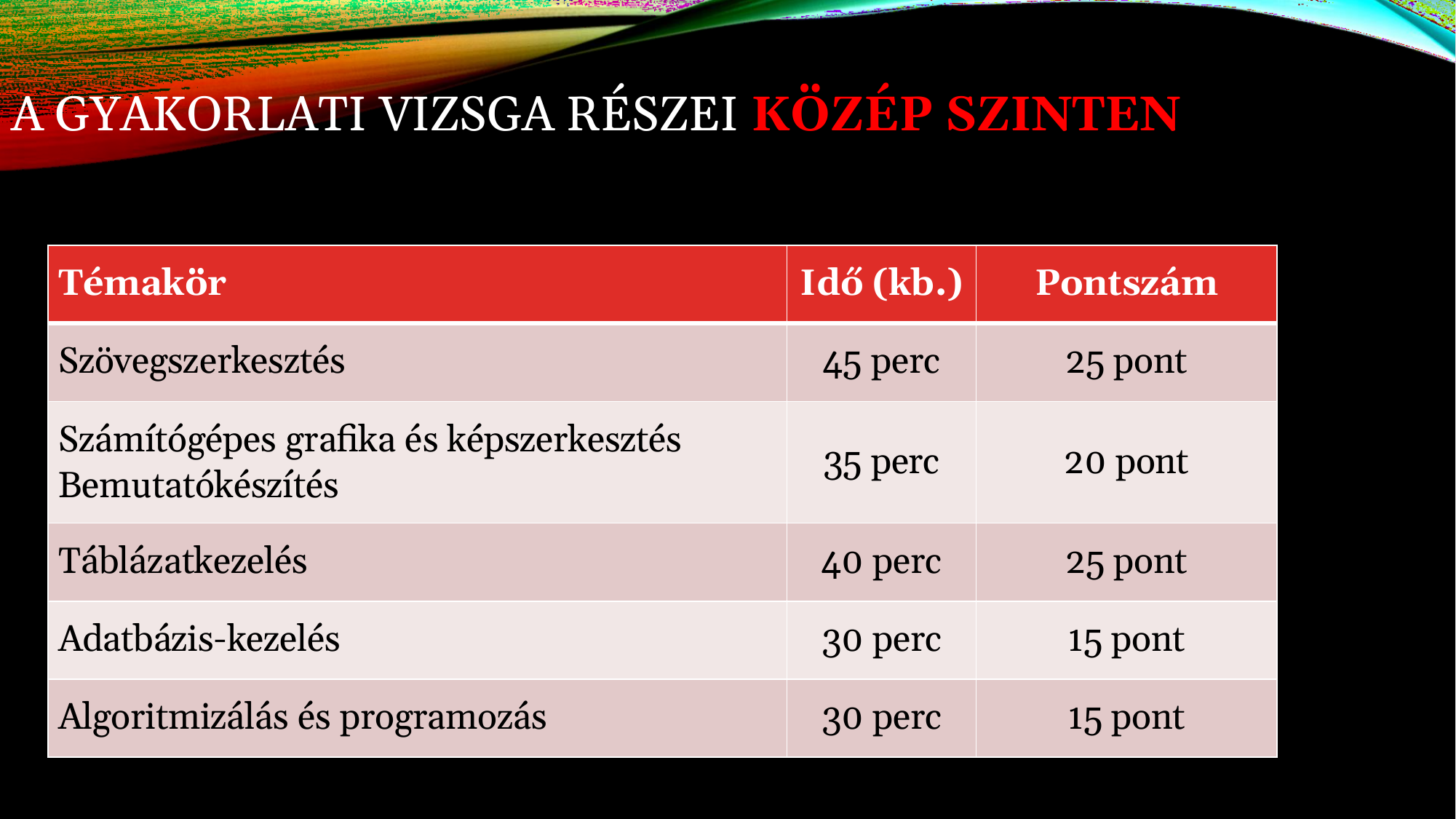

# A GYAKORLATI VIZSGA RÉSZEI KÖZÉP SZINTEN
| Témakör | Idő (kb.) | Pontszám |
| --- | --- | --- |
| Szövegszerkesztés | 45 perc | 25 pont |
| Számítógépes grafika és képszerkesztés Bemutatókészítés | 35 perc | 20 pont |
| Táblázatkezelés | 40 perc | 25 pont |
| Adatbázis-kezelés | 30 perc | 15 pont |
| Algoritmizálás és programozás | 30 perc | 15 pont |